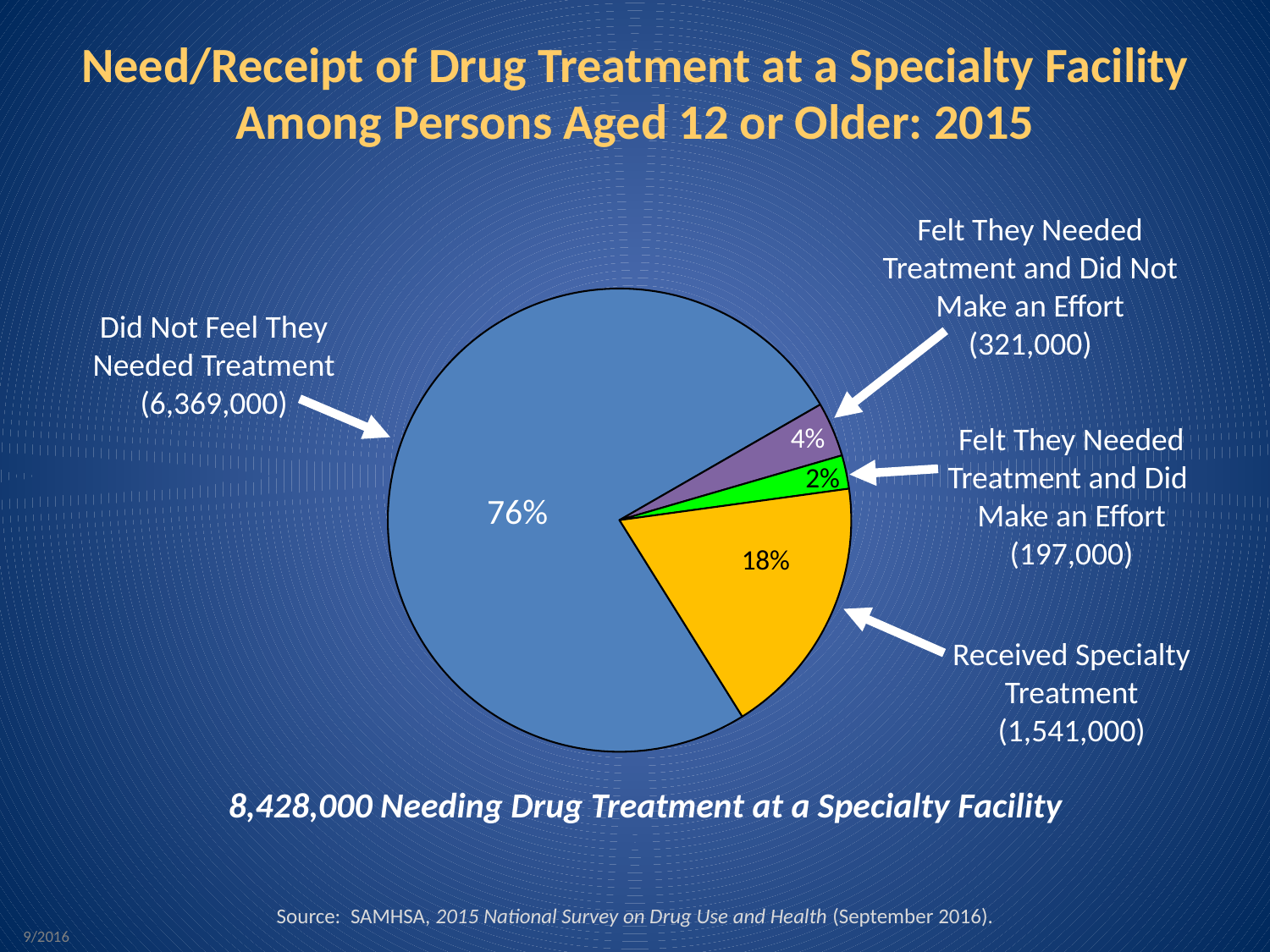

# Need/Receipt of Drug Treatment at a Specialty Facility Among Persons Aged 12 or Older: 2015
Felt They Needed Treatment and Did Not Make an Effort
(321,000)

### Chart

| Category |  |
|---|---|
| Did Not Feel They Needed Treatment | 6369000.0 |
| Felt They Needed Treatment and Did Not Make an Effort | 321000.0 |
| Felt They Needed Treatment and Did Make an Effort | 197000.0 |
| Received Specialty Treatment | 1541000.0 |
Did Not Feel They Needed Treatment
(6,369,000)
Felt They Needed Treatment and Did
Make an Effort
(197,000)
4%
2%
76%
18%
Received Specialty Treatment
(1,541,000)
8,428,000 Needing Drug Treatment at a Specialty Facility
Source:  SAMHSA, 2015 National Survey on Drug Use and Health (September 2016).
9/2016